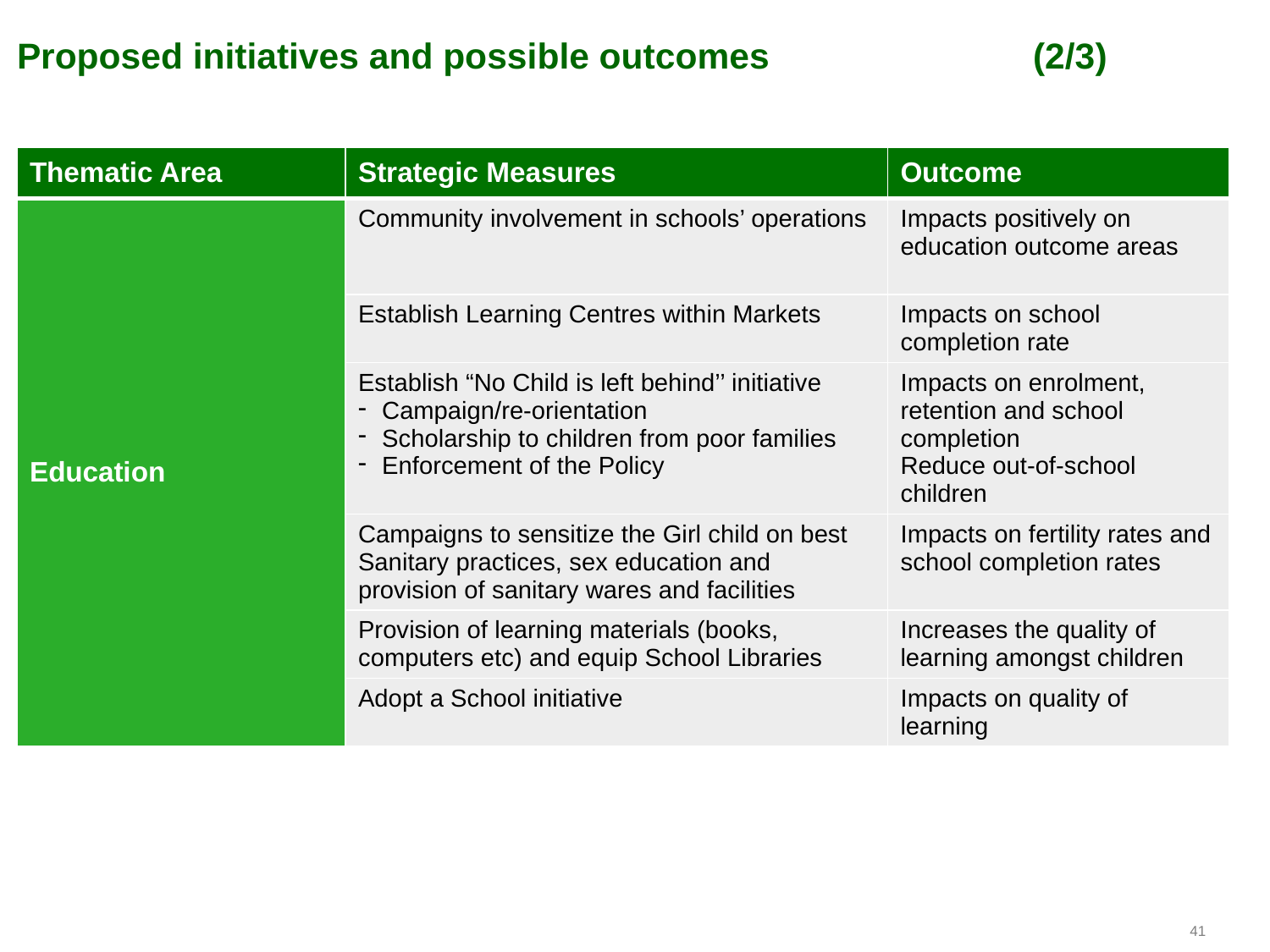

# Proposed initiatives and possible outcomes			(2/3)
| Thematic Area | Strategic Measures | Outcome |
| --- | --- | --- |
| Education | Community involvement in schools’ operations | Impacts positively on education outcome areas |
|  | Establish Learning Centres within Markets | Impacts on school completion rate |
|  | Establish “No Child is left behind’’ initiative Campaign/re-orientation Scholarship to children from poor families Enforcement of the Policy | Impacts on enrolment, retention and school completion Reduce out-of-school children |
|  | Campaigns to sensitize the Girl child on best Sanitary practices, sex education and provision of sanitary wares and facilities | Impacts on fertility rates and school completion rates |
|  | Provision of learning materials (books, computers etc) and equip School Libraries | Increases the quality of learning amongst children |
|  | Adopt a School initiative | Impacts on quality of learning |